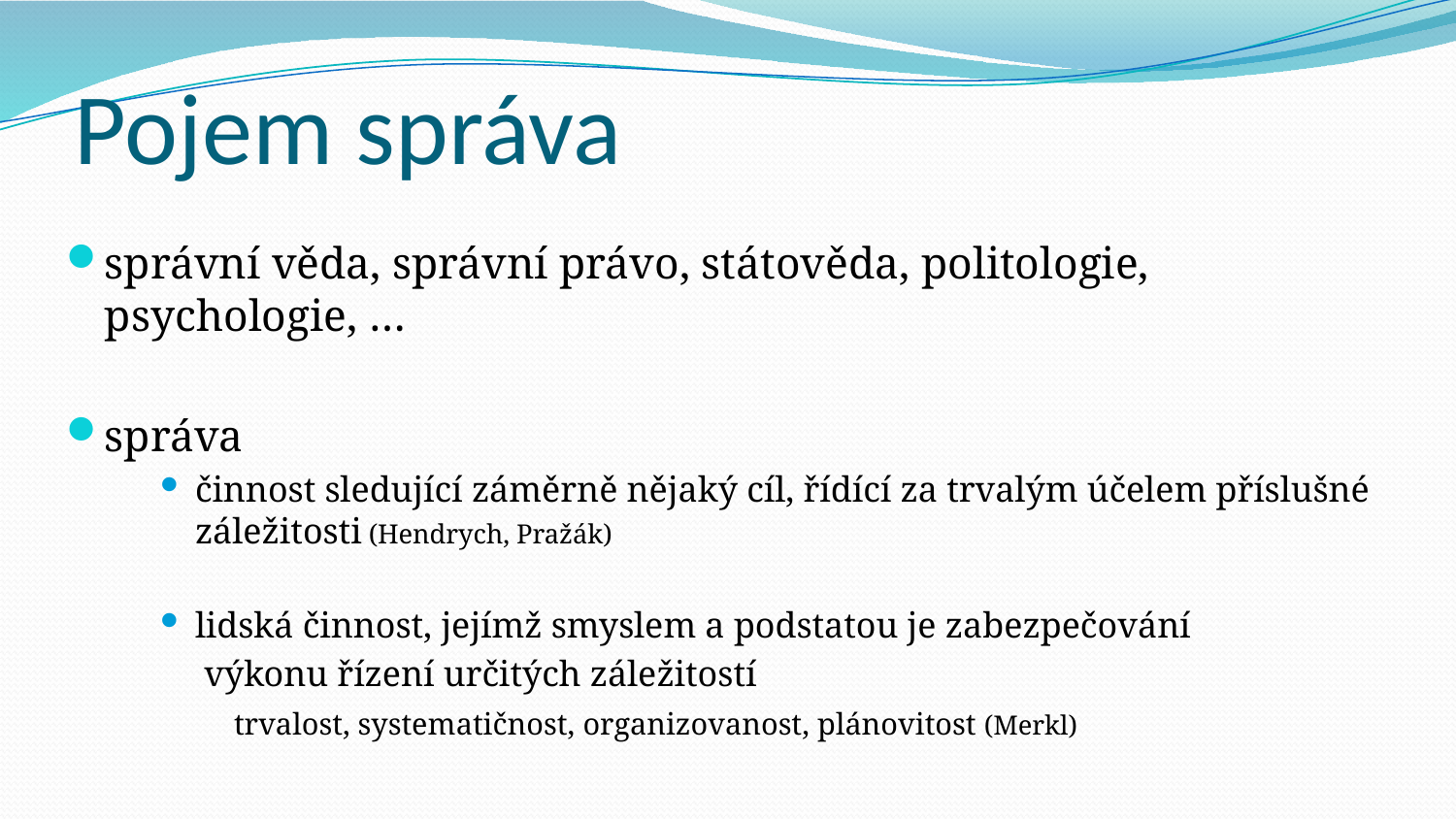

# Pojem správa
správní věda, správní právo, státověda, politologie, psychologie, …

správa
činnost sledující záměrně nějaký cíl, řídící za trvalým účelem příslušné záležitosti (Hendrych, Pražák)

lidská činnost, jejímž smyslem a podstatou je zabezpečování
výkonu řízení určitých záležitostí
		trvalost, systematičnost, organizovanost, plánovitost (Merkl)